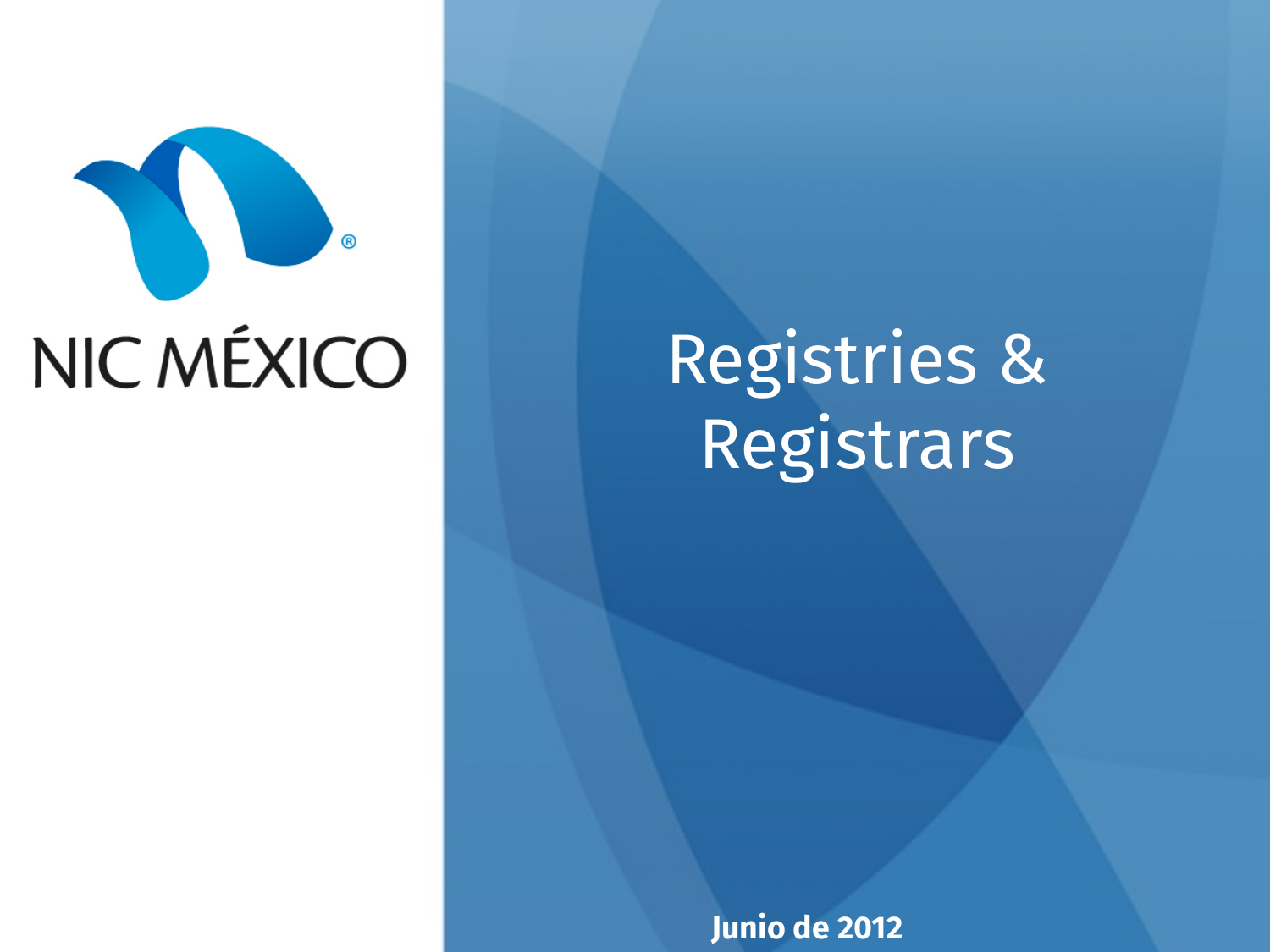

# Registries & Registrars

Junio de 2012